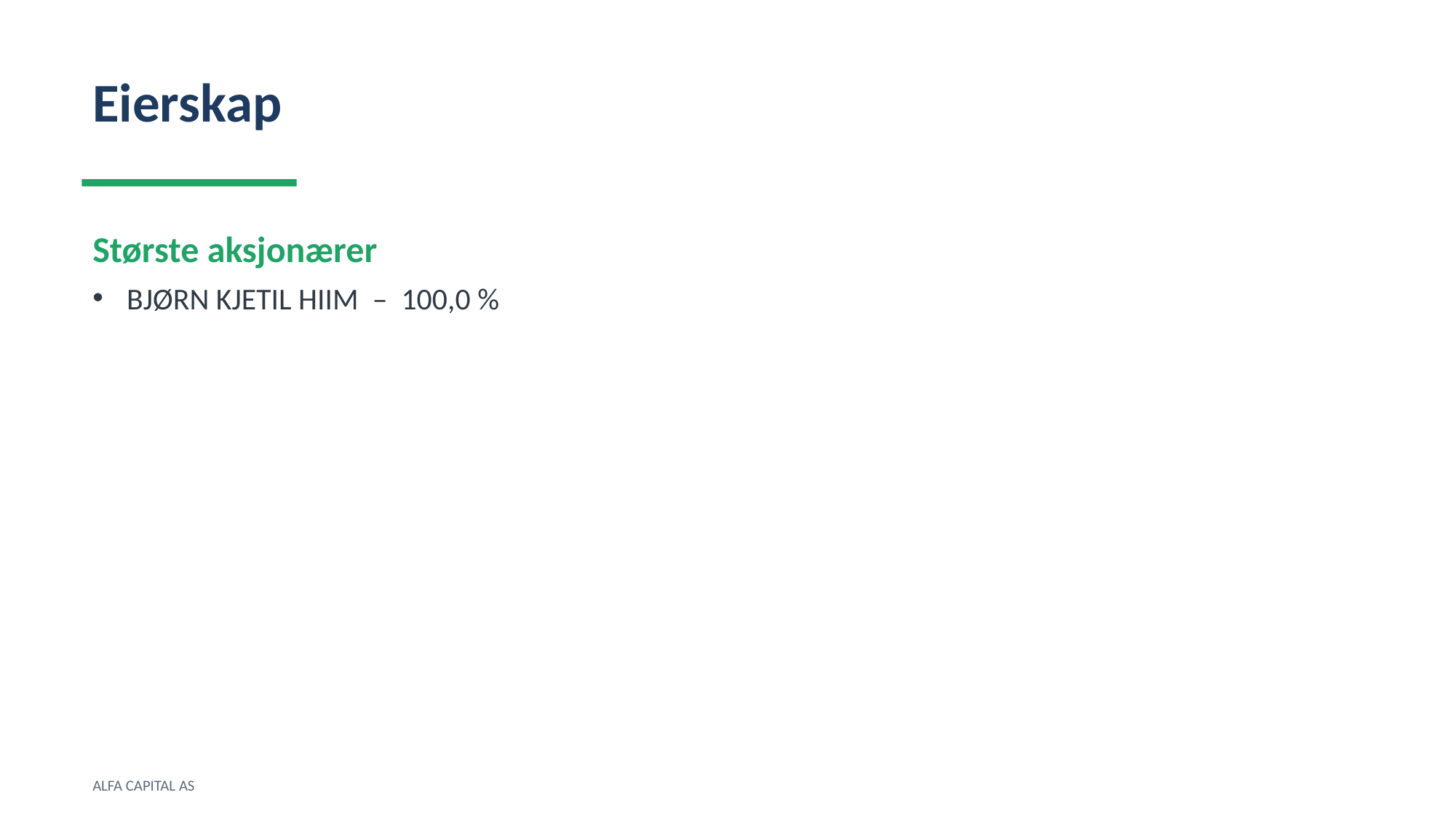

Eierskap

Største aksjonærer
BJØRN KJETIL HIIM  –  100,0 %
ALFA CAPITAL AS